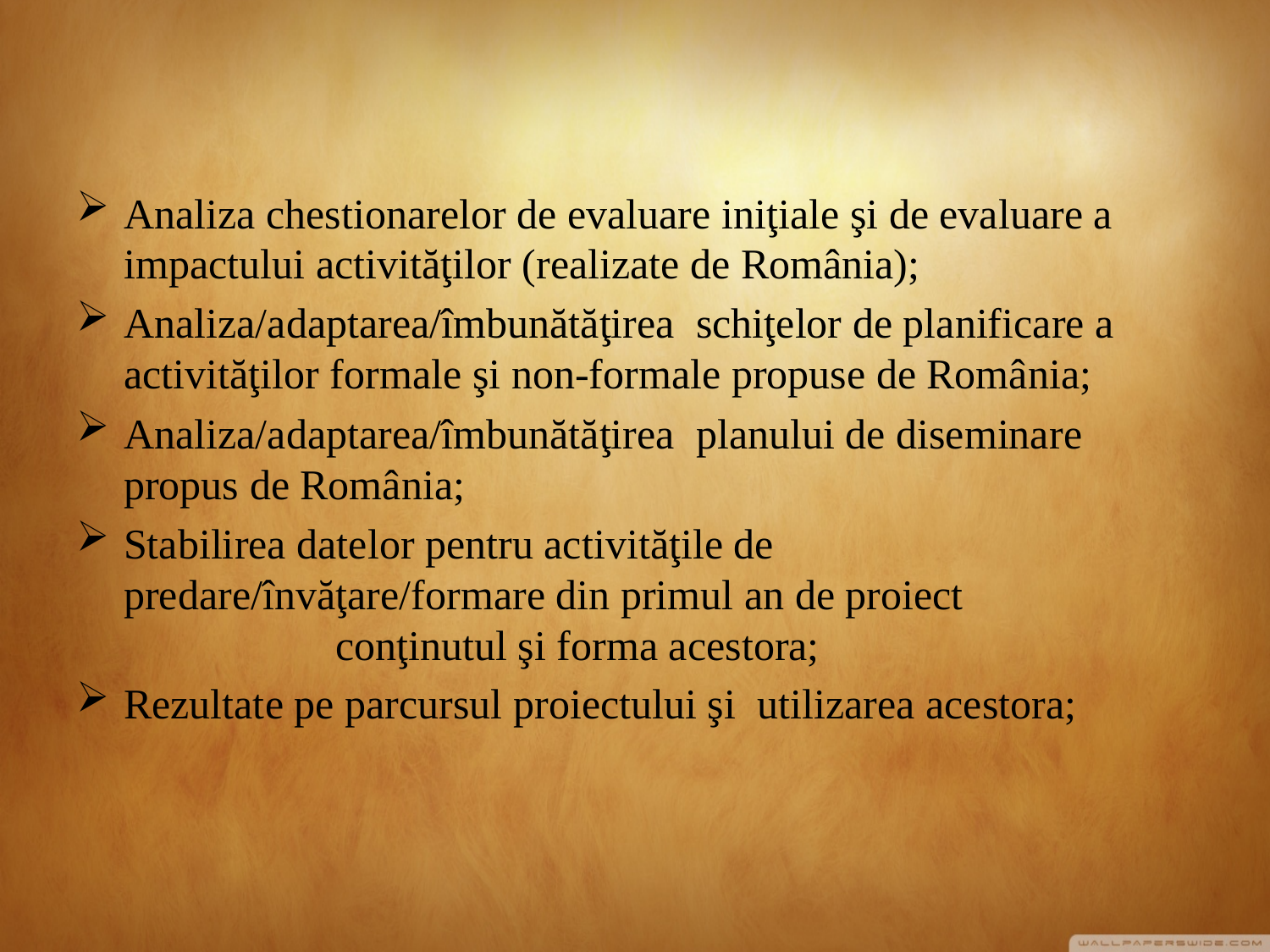

Analiza chestionarelor de evaluare iniţiale şi de evaluare a impactului activităţilor (realizate de România);
Analiza/adaptarea/îmbunătăţirea  schiţelor de planificare a activităţilor formale şi non-formale propuse de România;
Analiza/adaptarea/îmbunătăţirea  planului de diseminare propus de România;
Stabilirea datelor pentru activităţile de predare/învăţare/formare din primul an de proiect                                          conţinutul şi forma acestora;
Rezultate pe parcursul proiectului şi  utilizarea acestora;